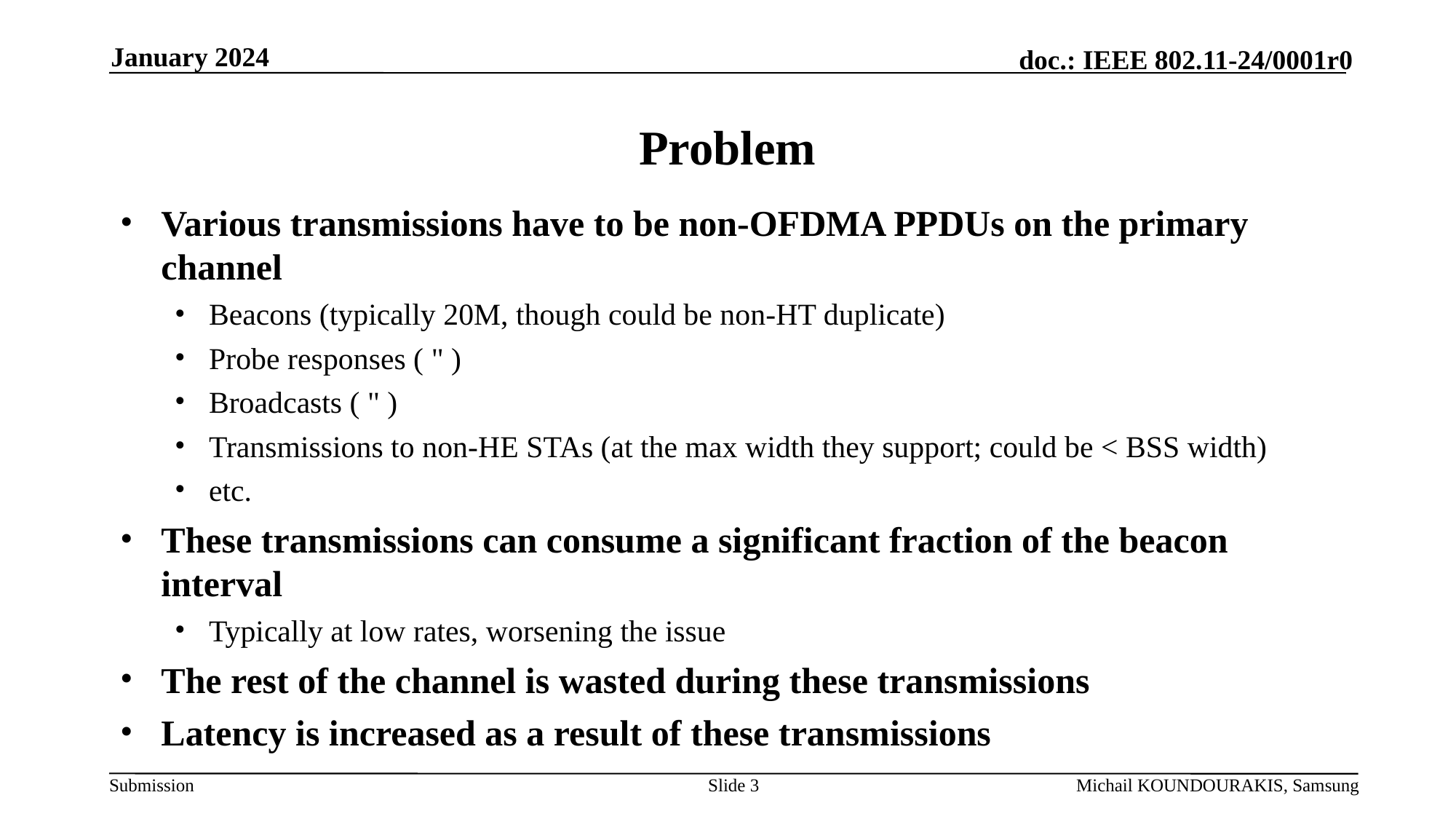

January 2024
# Problem
Various transmissions have to be non-OFDMA PPDUs on the primary channel
Beacons (typically 20M, though could be non-HT duplicate)
Probe responses ( " )
Broadcasts ( " )
Transmissions to non-HE STAs (at the max width they support; could be < BSS width)
etc.
These transmissions can consume a significant fraction of the beacon interval
Typically at low rates, worsening the issue
The rest of the channel is wasted during these transmissions
Latency is increased as a result of these transmissions

Slide 3
Michail KOUNDOURAKIS, Samsung